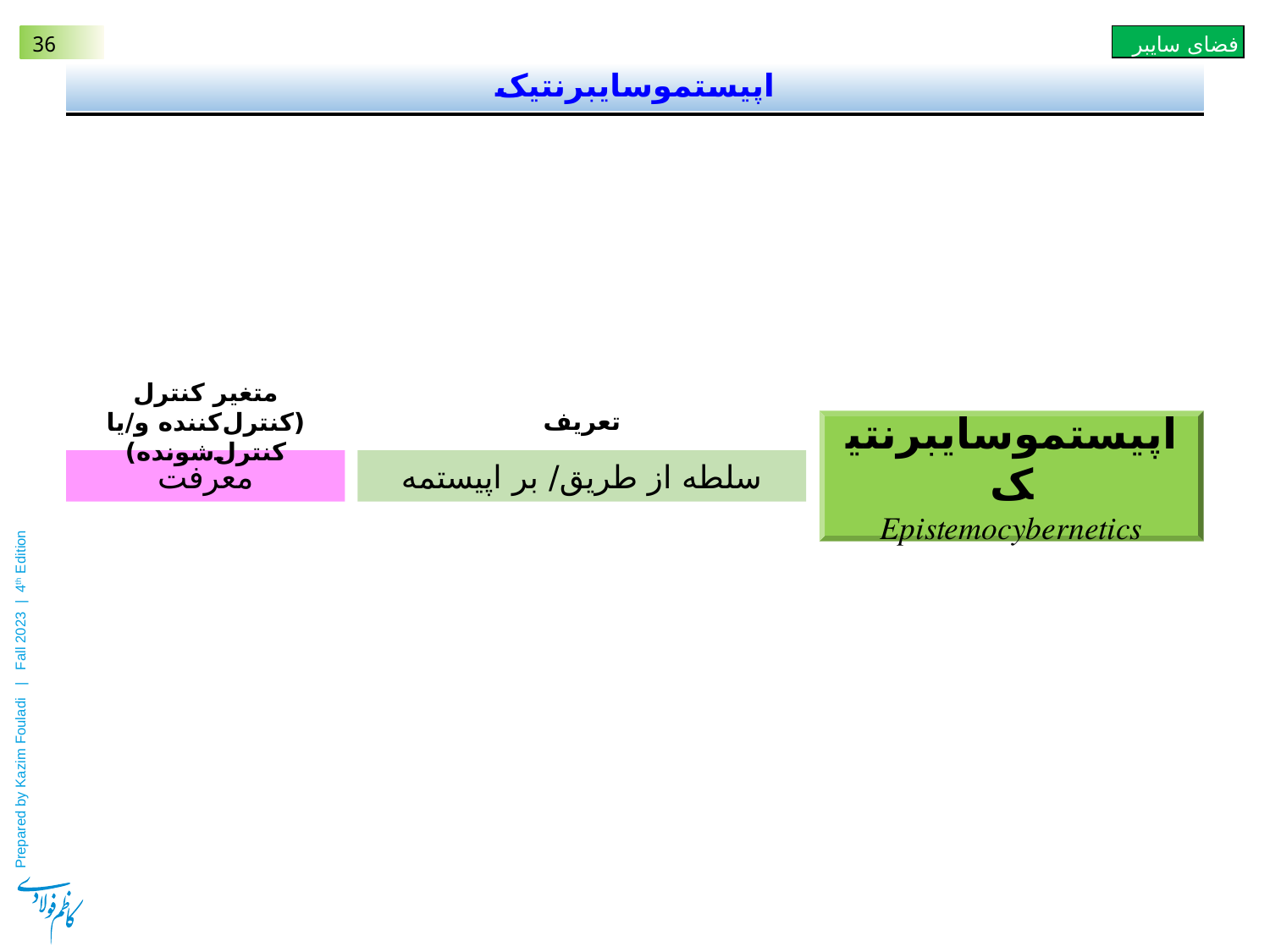

# اپیستموسایبرنتیک

متغیر کنترل
(کنترل‌کننده و/یا کنترل‌شونده)
تعریف
اپیستموسایبرنتیک
Epistemocybernetics
معرفت
سلطه از طریق/ بر اپیستمه